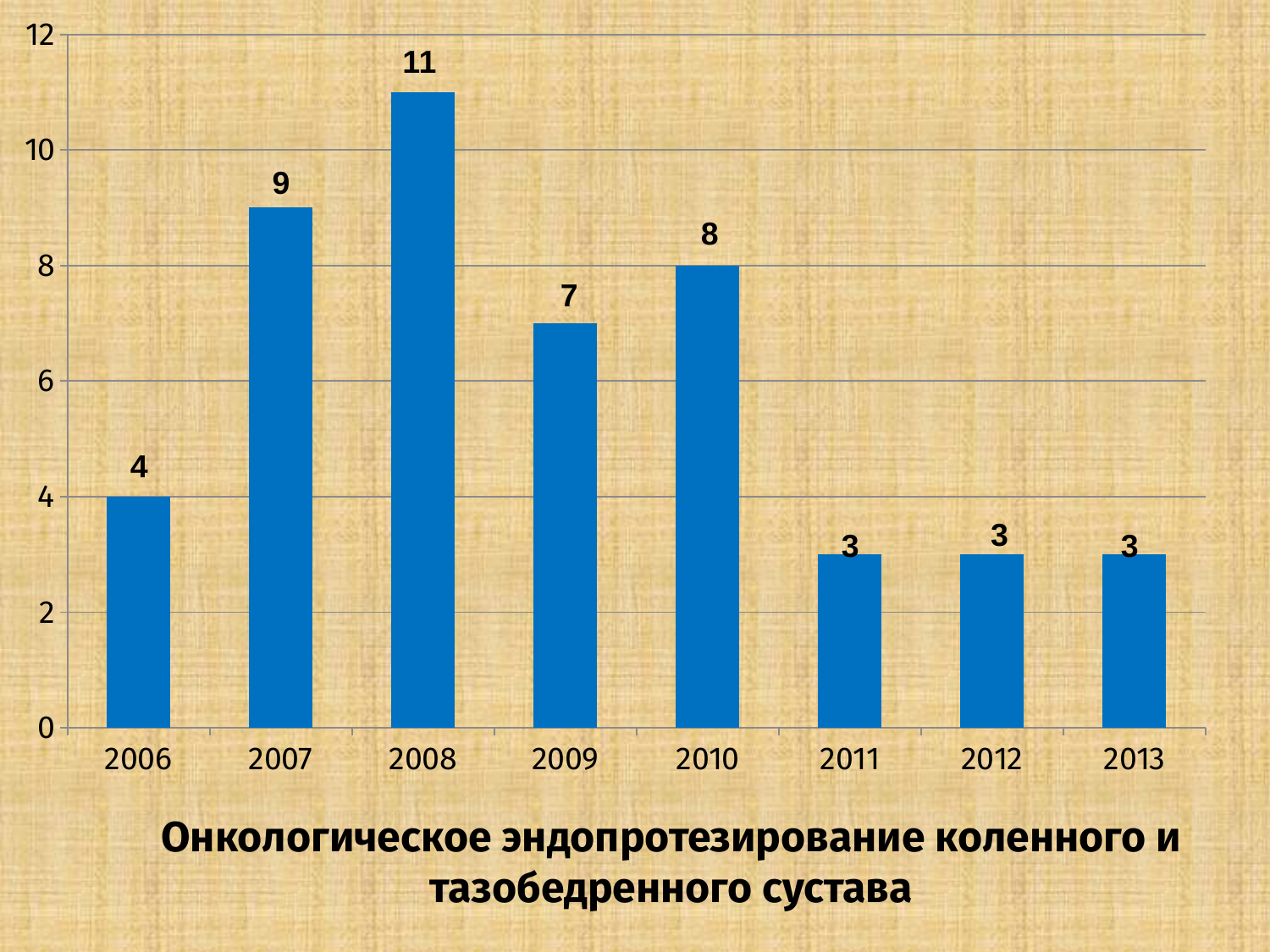

### Chart

| Category | Ряд 1 | Столбец1 | Столбец2 |
|---|---|---|---|
| 2006 | 4.0 | None | None |
| 2007 | 9.0 | None | None |
| 2008 | 11.0 | None | None |
| 2009 | 7.0 | None | None |
| 2010 | 8.0 | None | None |
| 2011 | 3.0 | None | None |
| 2012 | 3.0 | None | None |
| 2013 | 3.0 | None | None |
Онкологическое эндопротезирование коленного и
тазобедренного сустава